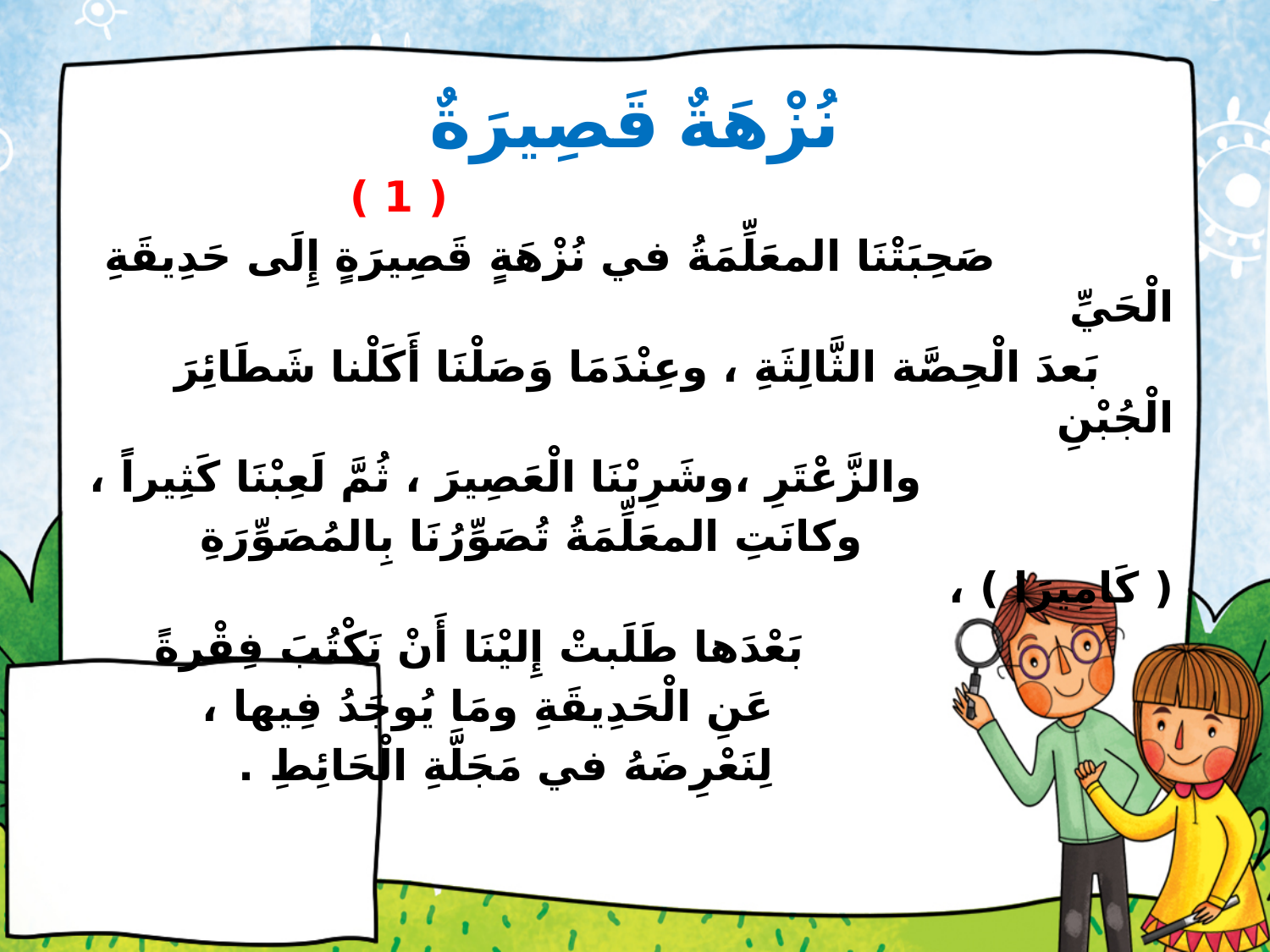

# نُزْهَةٌ قَصِيرَةٌ
                                                 ( 1 )
            صَحِبَتْنَا المعَلِّمَةُ في نُزْهَةٍ قَصِيرَةٍ إِلَى حَدِيقَةِ الْحَيِّ
     بَعدَ الْحِصَّة الثَّالِثَةِ ، وعِنْدَمَا وَصَلْنَا أَكَلْنا شَطَائِرَ الْجُبْنِ
                 والزَّعْتَرِ ،وشَرِبْنَا الْعَصِيرَ ، ثُمَّ لَعِبْنَا كَثِيراً ،
                     وكانَتِ المعَلِّمَةُ تُصَوِّرُنَا بِالمُصَوِّرَةِ ( كَامِيرَا ) ،
                         بَعْدَها طَلَبتْ إِليْنَا أَنْ نَكْتُبَ فِقْرةً
                           عَنِ الْحَدِيقَةِ ومَا يُوجَدُ فِيها ،
                           لِنَعْرِضَهُ في مَجَلَّةِ الْحَائِطِ .